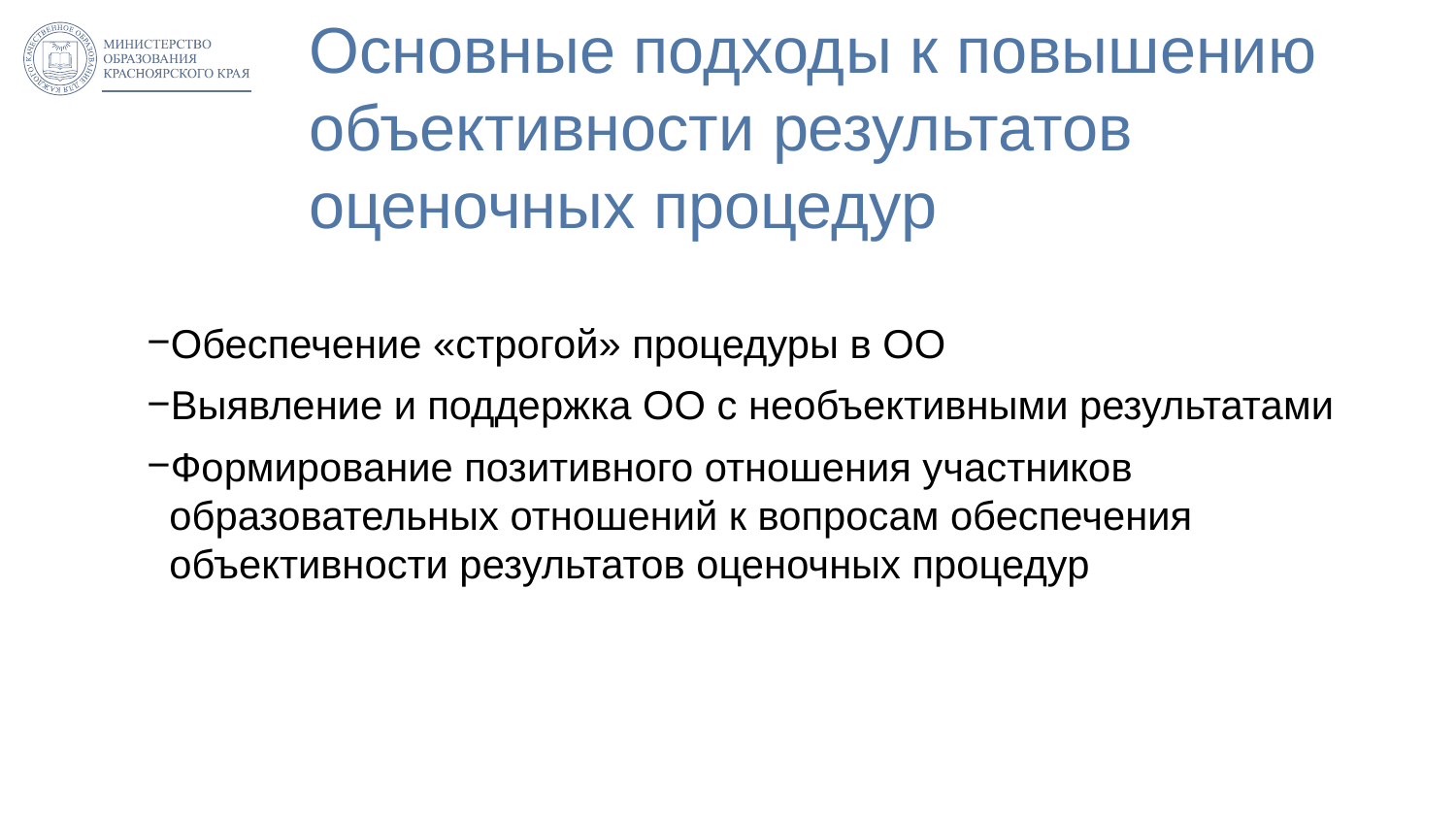

# Основные подходы к повышению объективности результатов оценочных процедур
Обеспечение «строгой» процедуры в ОО
Выявление и поддержка ОО с необъективными результатами
Формирование позитивного отношения участников образовательных отношений к вопросам обеспечения объективности результатов оценочных процедур

17